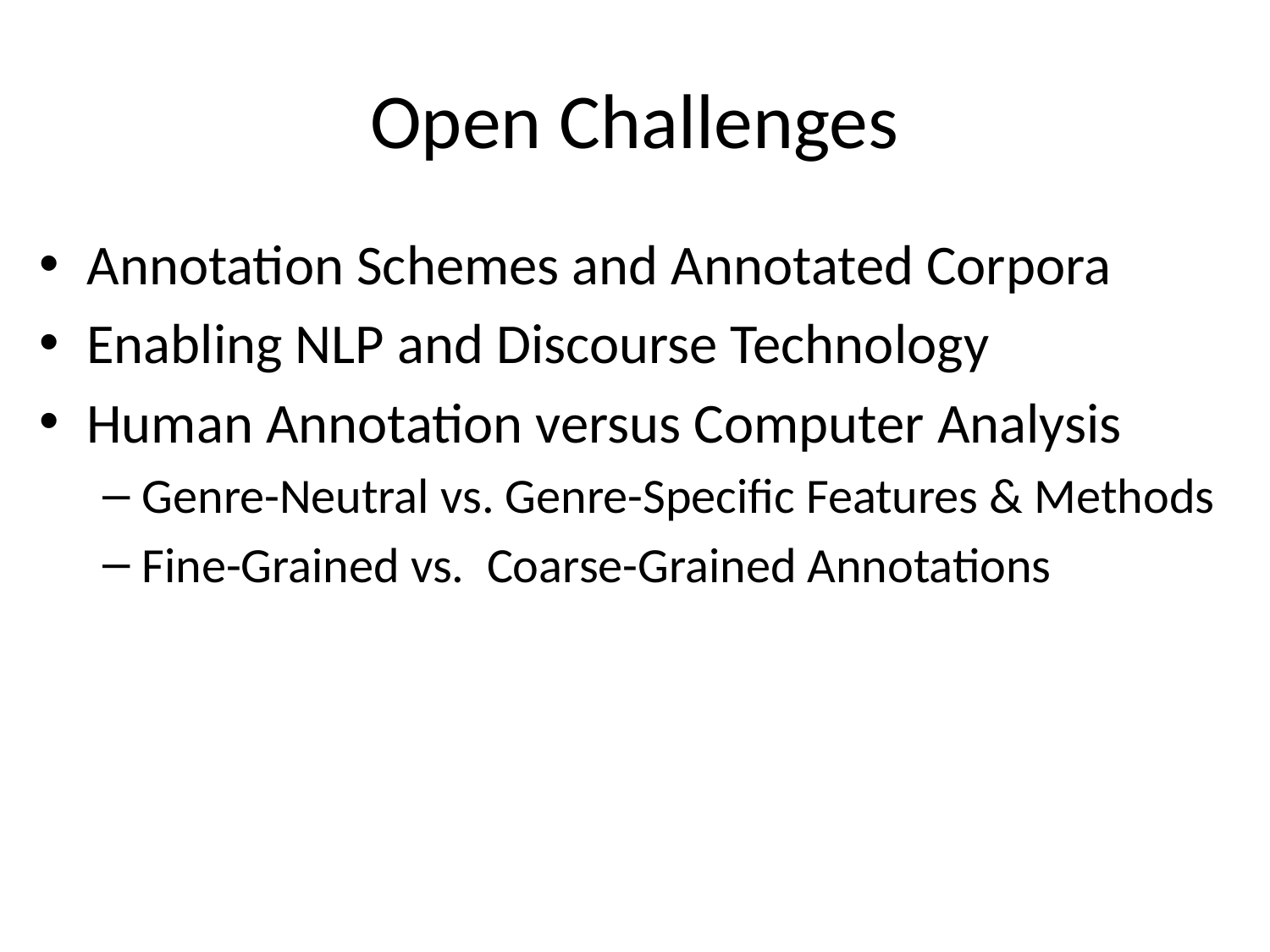

# Open Challenges
Annotation Schemes and Annotated Corpora
Enabling NLP and Discourse Technology
Human Annotation versus Computer Analysis
Genre-Neutral vs. Genre-Specific Features & Methods
Fine-Grained vs.  Coarse-Grained Annotations